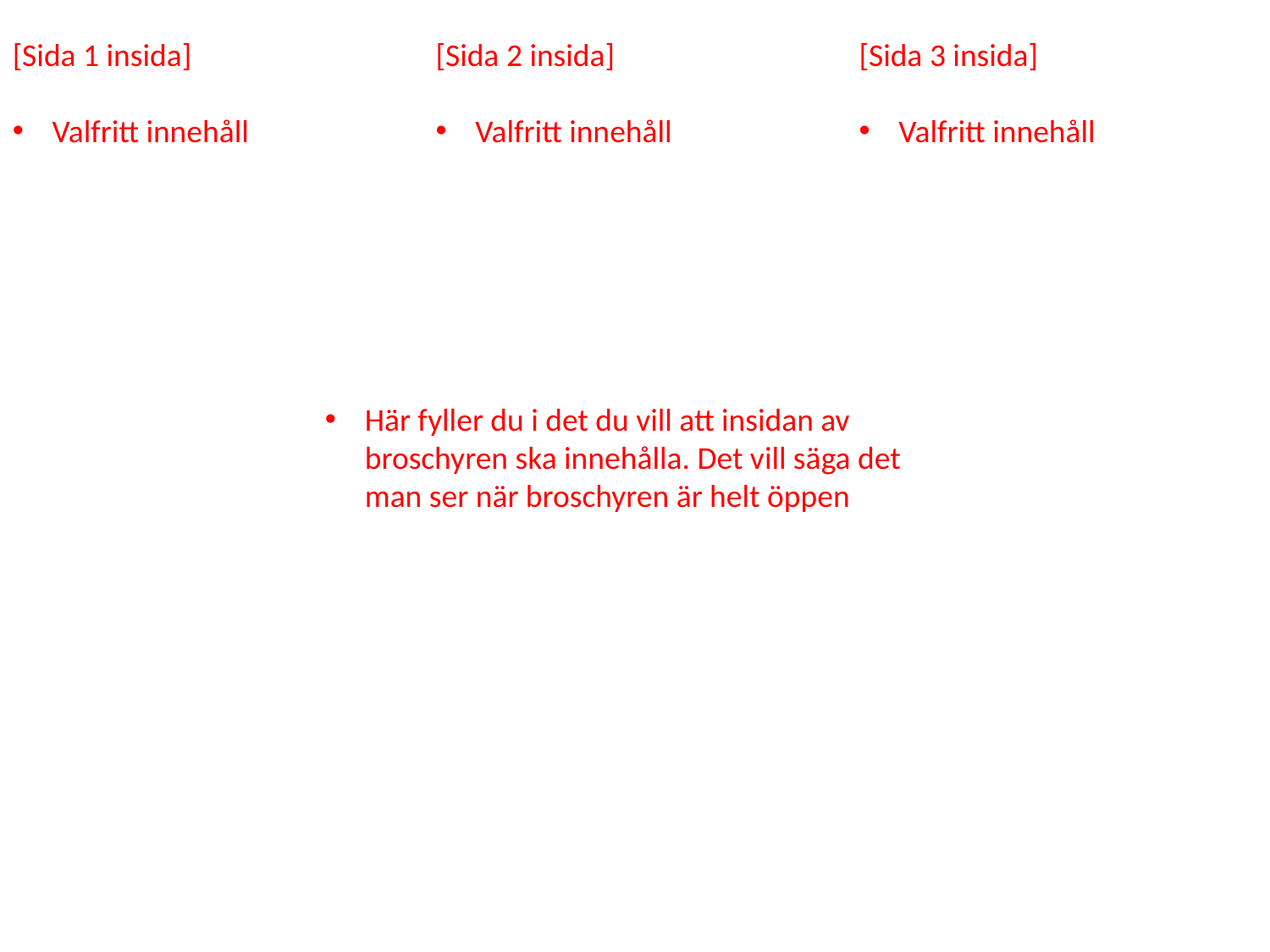

[Sida 1 insida]

Valfritt innehåll

[Sida 2 insida]

Valfritt innehåll

[Sida 3 insida]

Valfritt innehåll

Här fyller du i det du vill att insidan av broschyren ska innehålla. Det vill säga det man ser när broschyren är helt öppen